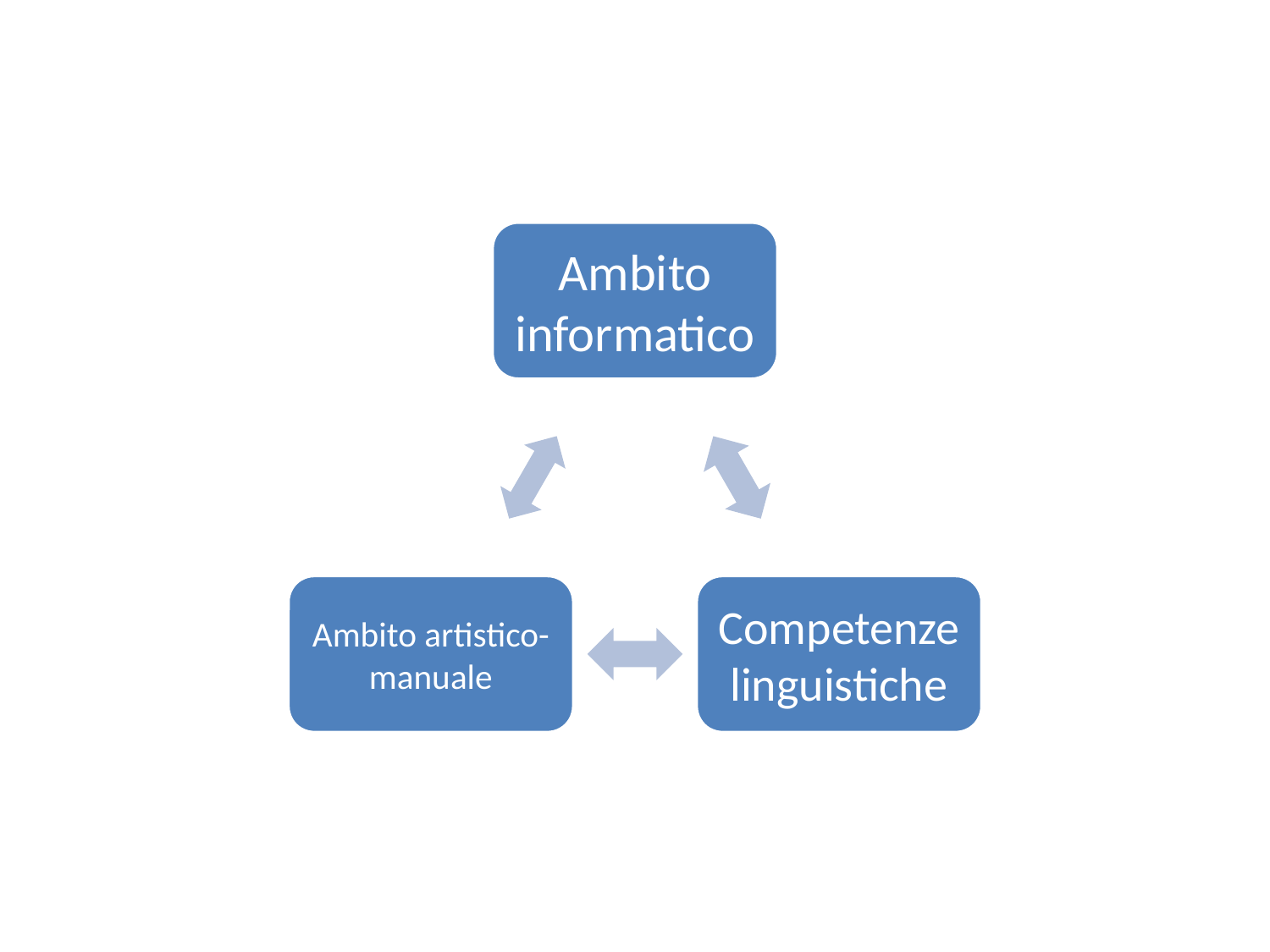

#
Ambito informatico
Competenze linguistiche
Ambito artistico-manuale